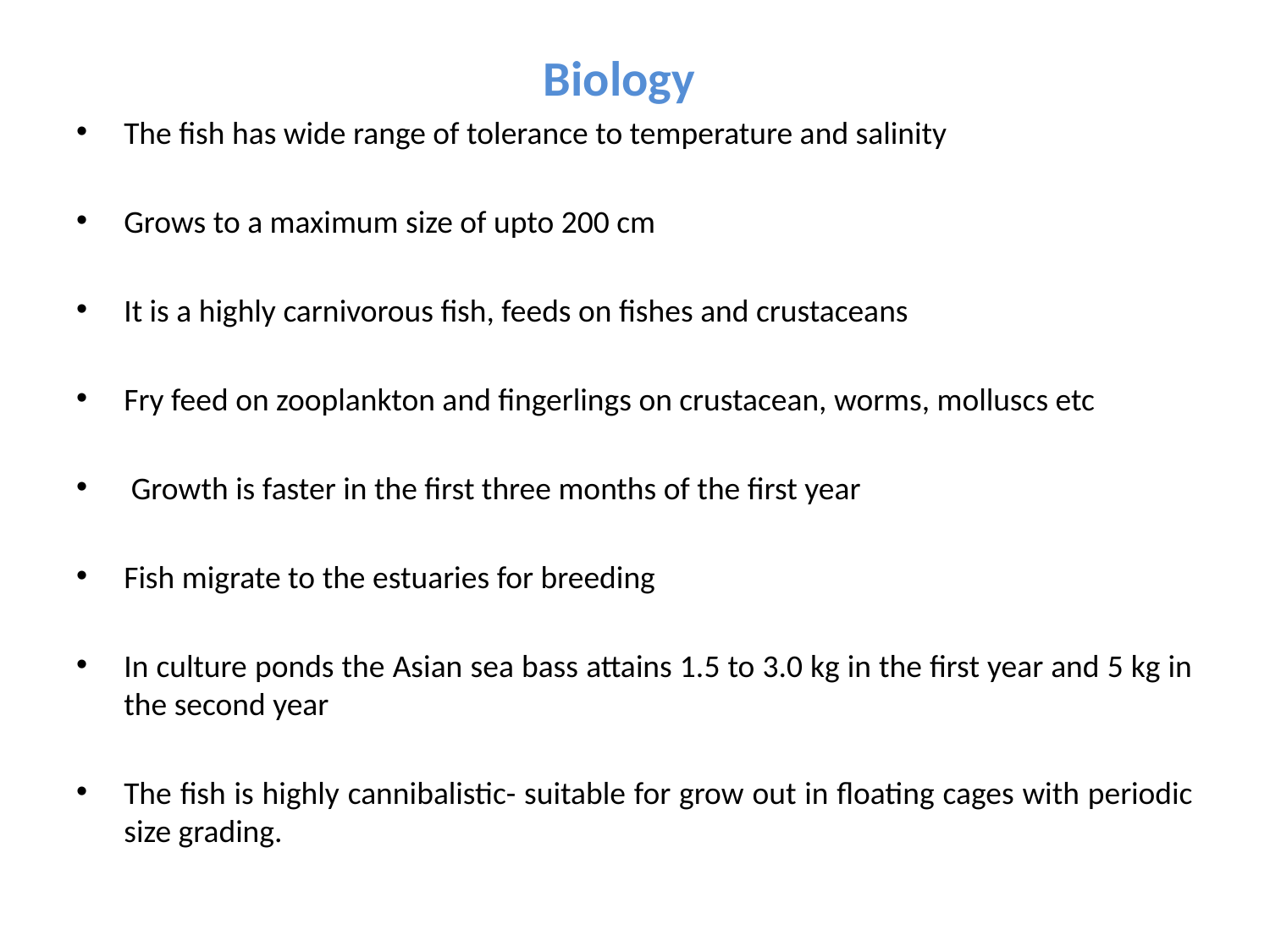

# Biology
The fish has wide range of tolerance to temperature and salinity

Grows to a maximum size of upto 200 cm

It is a highly carnivorous fish, feeds on fishes and crustaceans

Fry feed on zooplankton and fingerlings on crustacean, worms, molluscs etc

 Growth is faster in the first three months of the first year

Fish migrate to the estuaries for breeding

In culture ponds the Asian sea bass attains 1.5 to 3.0 kg in the first year and 5 kg in the second year

The fish is highly cannibalistic- suitable for grow out in floating cages with periodic size grading.